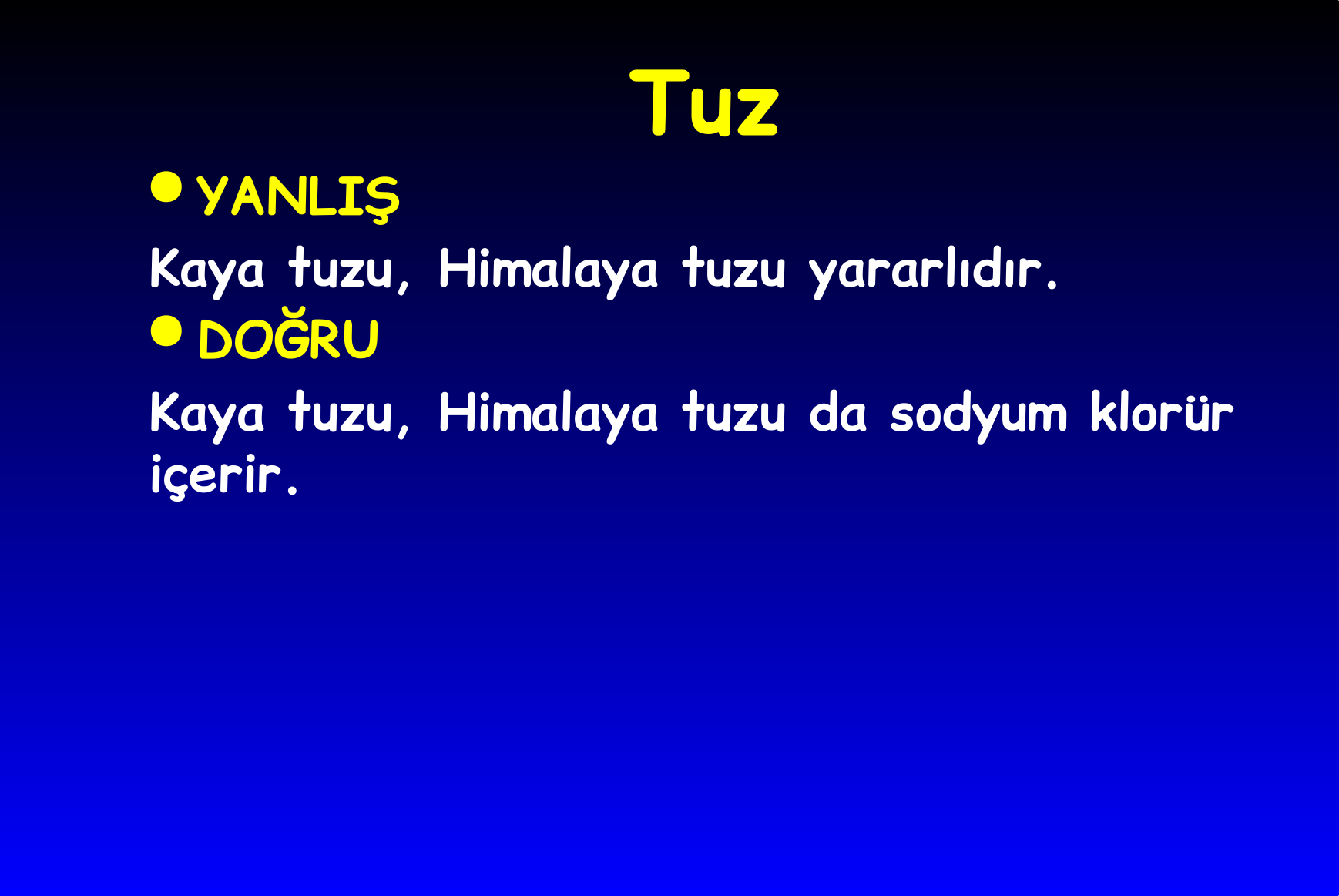

# Tuz
YANLIŞ
Kaya tuzu, Himalaya tuzu yararlıdır.
DOĞRU
Kaya tuzu, Himalaya tuzu da sodyum klorür içerir.